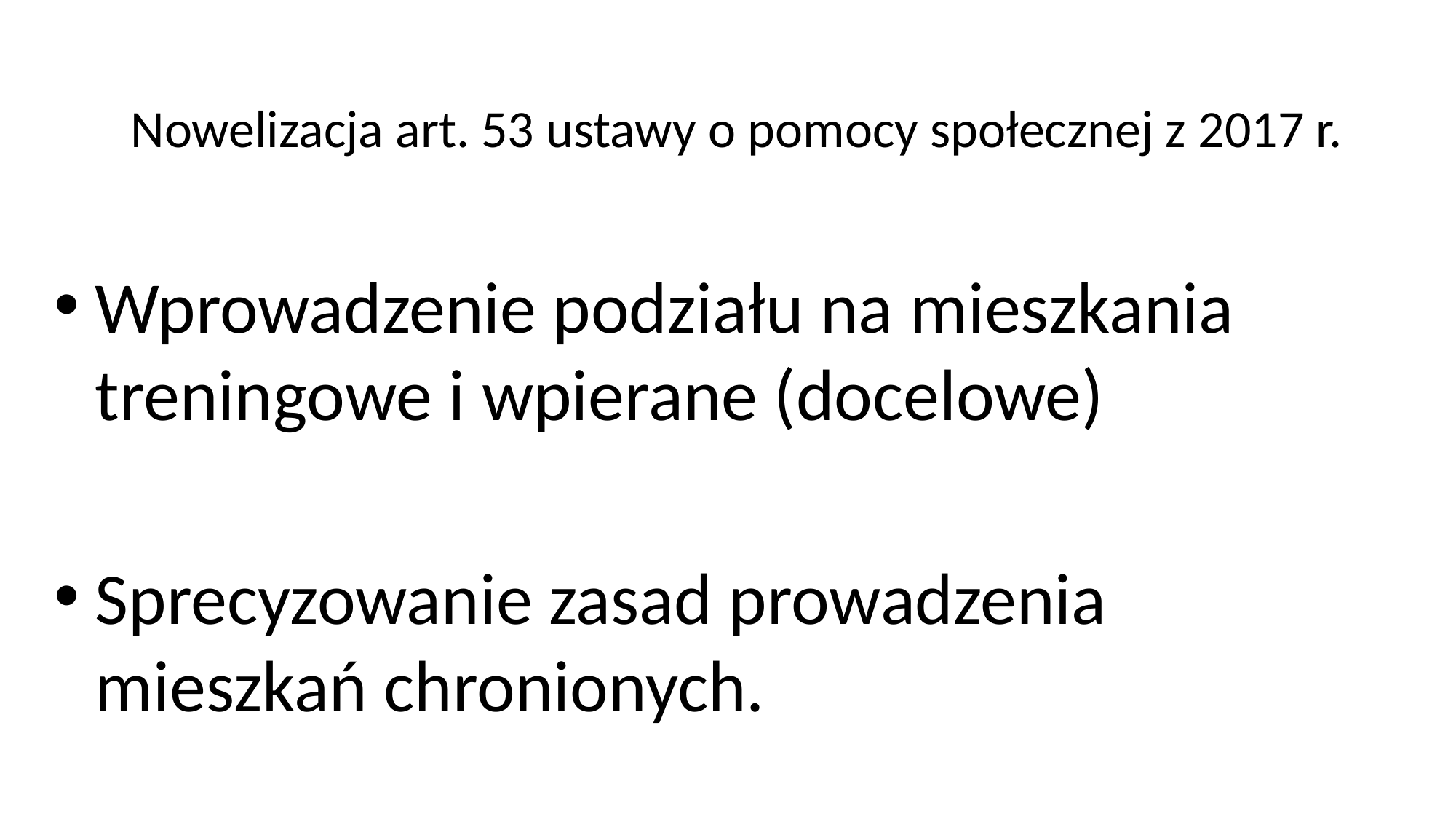

# Nowelizacja art. 53 ustawy o pomocy społecznej z 2017 r.
Wprowadzenie podziału na mieszkania treningowe i wpierane (docelowe)

Sprecyzowanie zasad prowadzenia mieszkań chronionych.